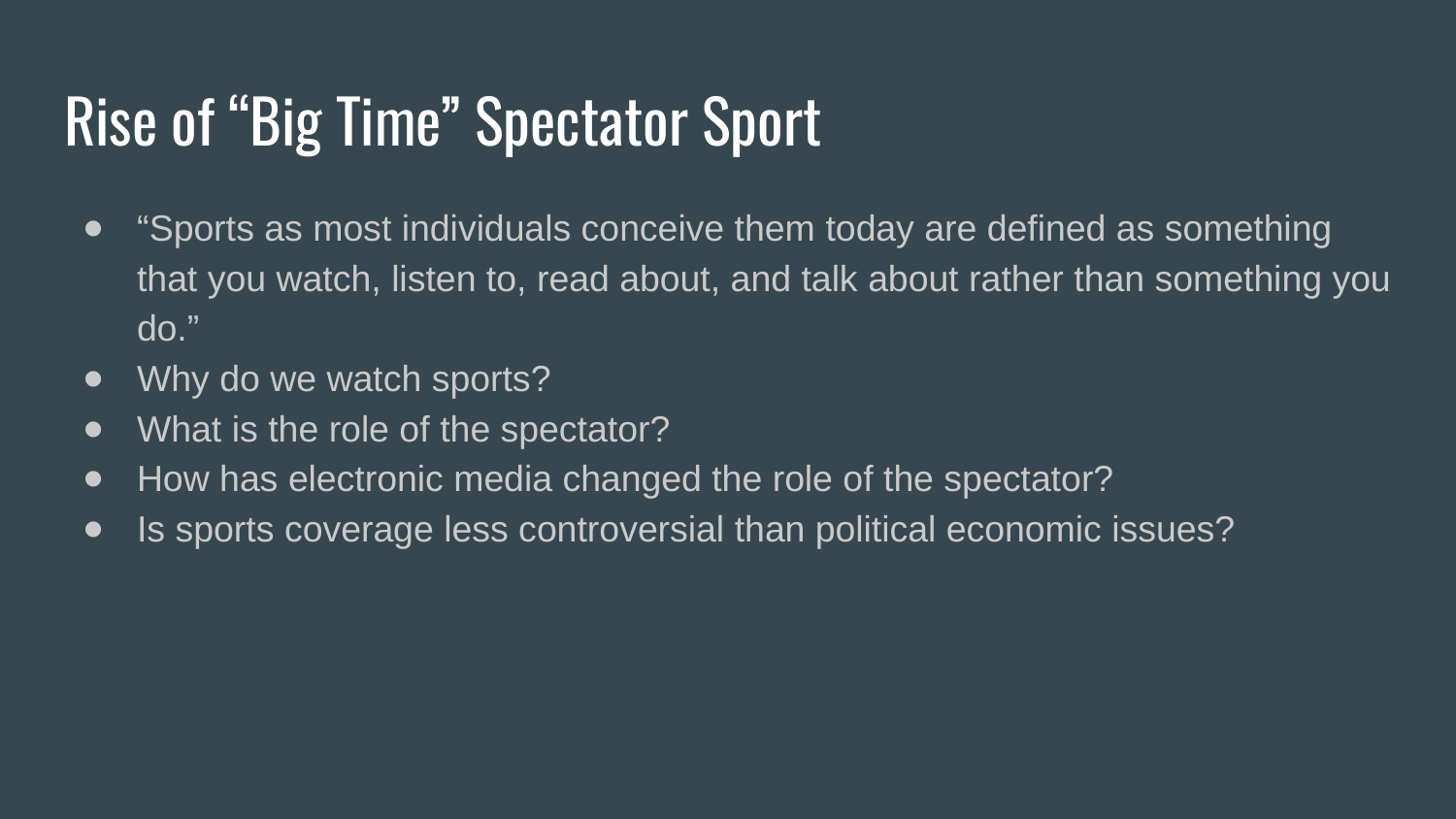

# Rise of “Big Time” Spectator Sport
“Sports as most individuals conceive them today are defined as something that you watch, listen to, read about, and talk about rather than something you do.”
Why do we watch sports?
What is the role of the spectator?
How has electronic media changed the role of the spectator?
Is sports coverage less controversial than political economic issues?